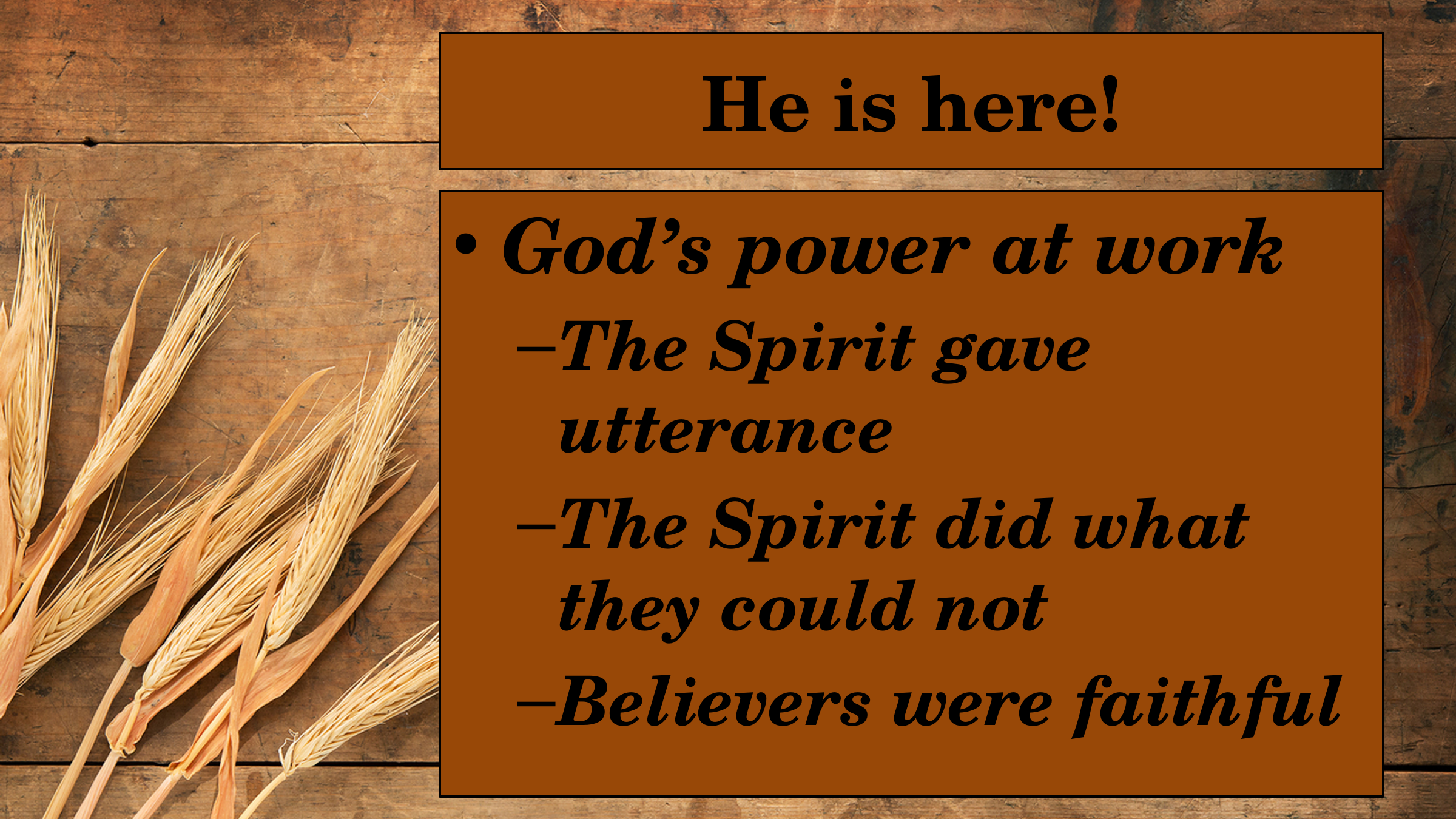

# He is here!
God’s power at work
The Spirit gave utterance
The Spirit did what they could not
Believers were faithful